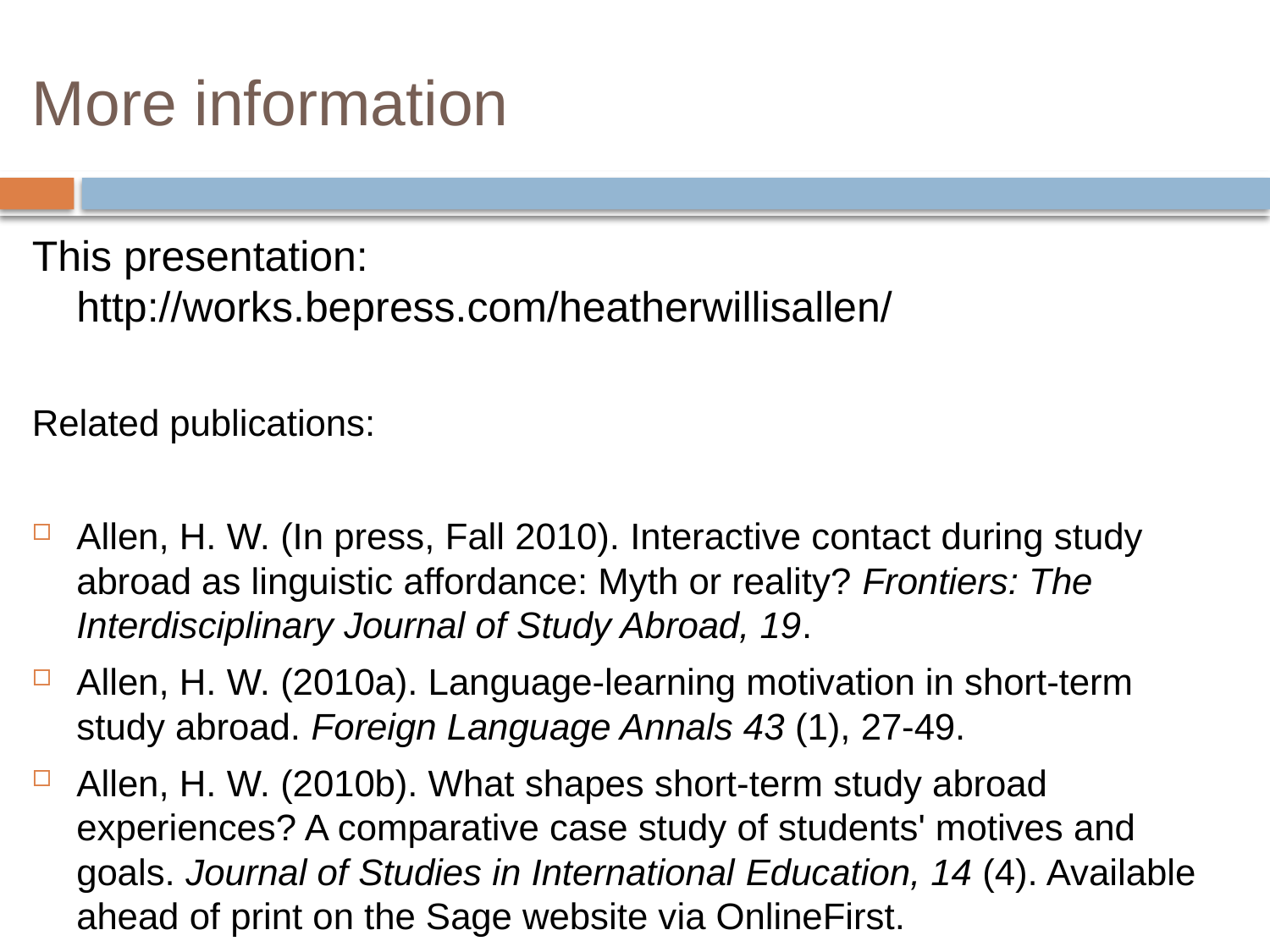

# More information
This presentation: 	    http://works.bepress.com/heatherwillisallen/

Related publications:

Allen, H. W. (In press, Fall 2010). Interactive contact during study abroad as linguistic affordance: Myth or reality? Frontiers: The Interdisciplinary Journal of Study Abroad, 19.
Allen, H. W. (2010a). Language-learning motivation in short-term study abroad. Foreign Language Annals 43 (1), 27-49.
Allen, H. W. (2010b). What shapes short-term study abroad experiences? A comparative case study of students' motives and goals. Journal of Studies in International Education, 14 (4). Available ahead of print on the Sage website via OnlineFirst.